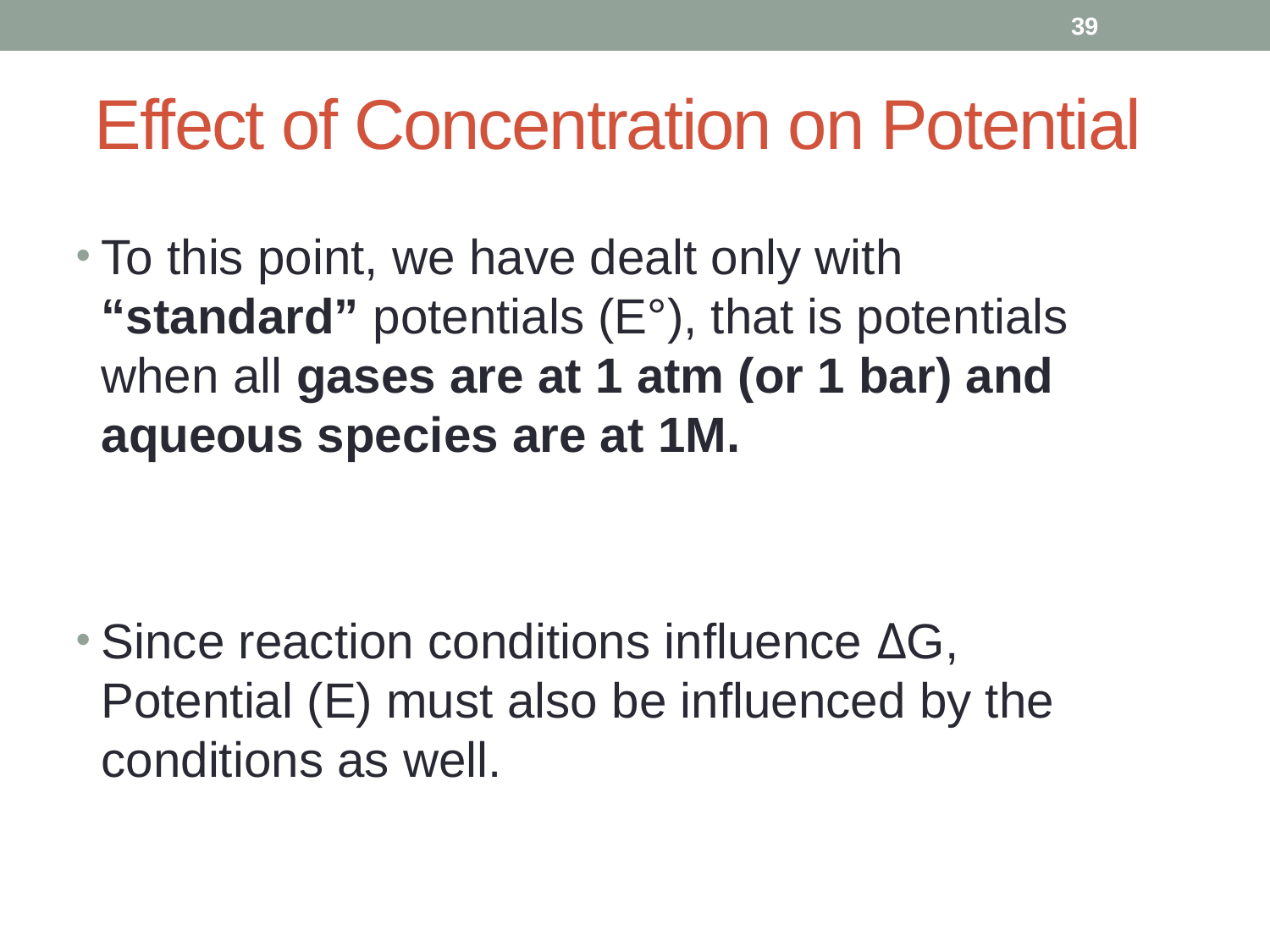

39
# Effect of Concentration on Potential
To this point, we have dealt only with “standard” potentials (E°), that is potentials when all gases are at 1 atm (or 1 bar) and aqueous species are at 1M.

Since reaction conditions influence ΔG, Potential (E) must also be influenced by the conditions as well.